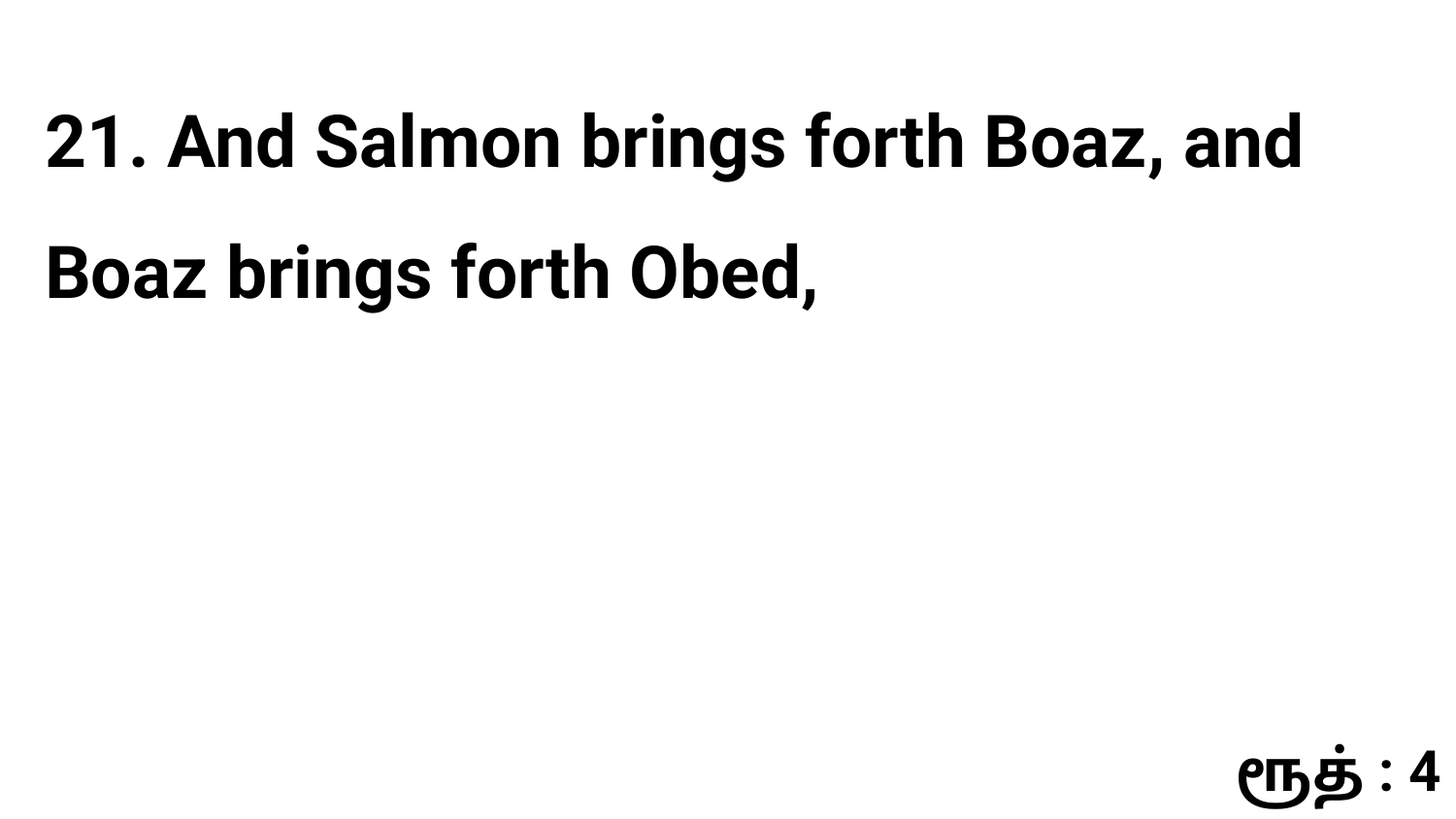

21. And Salmon brings forth Boaz, and Boaz brings forth Obed,
ரூத் : 4